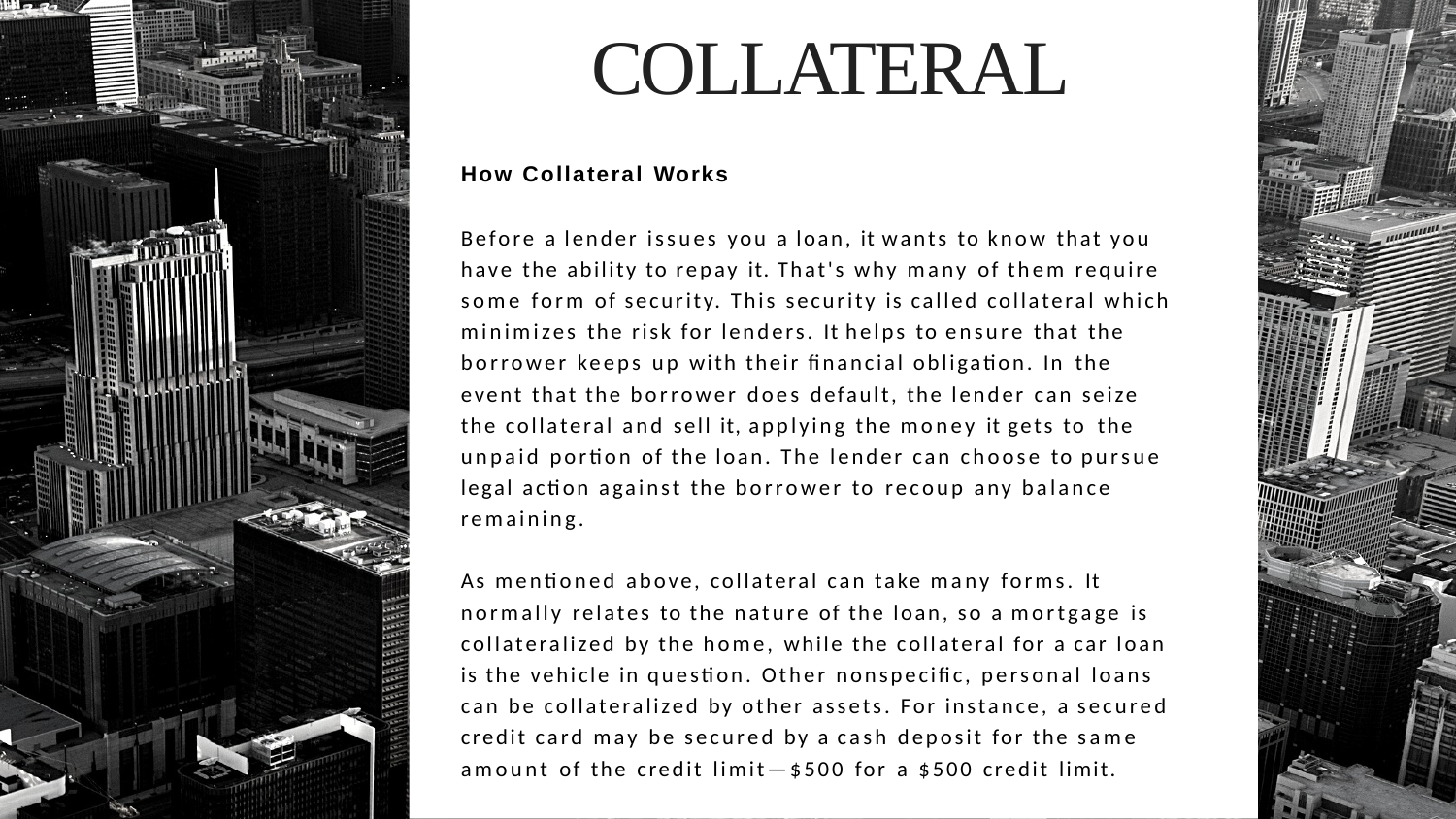

# COLLATERAL
How Collateral Works

Before a lender issues you a loan, it wants to know that you  have the ability to repay it. That's why many of them require  some form of security. This security is called collateral which  minimizes the risk for lenders. It helps to ensure that the
borrower keeps up with their financial obligation. In the
event that the borrower does default, the lender can seize  the collateral and sell it, applying the money it gets to the
unpaid portion of the loan. The lender can choose to pursue  legal action against the borrower to recoup any balance
remaining.

As mentioned above, collateral can take many forms. It
normally relates to the nature of the loan, so a mortgage is
collateralized by the home, while the collateral for a car loan  is the vehicle in question. Other nonspecific, personal loans  can be collateralized by other assets. For instance, a secured  credit card may be secured by a cash deposit for the same
amount of the credit limit—$500 for a $500 credit limit.